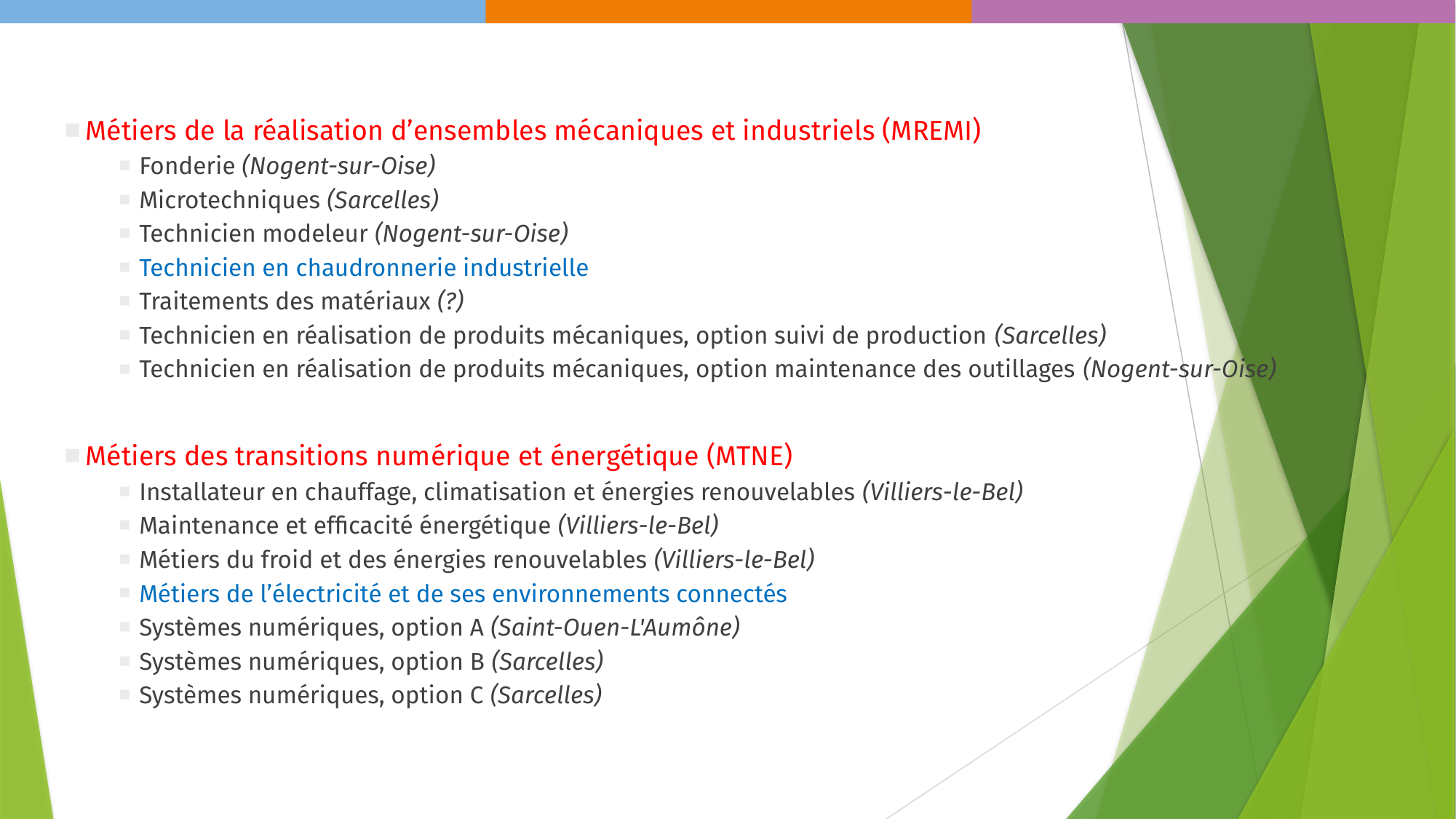

Métiers de la réalisation d’ensembles mécaniques et industriels (MREMI)
Fonderie (Nogent-sur-Oise)
Microtechniques (Sarcelles)
Technicien modeleur (Nogent-sur-Oise)
Technicien en chaudronnerie industrielle
Traitements des matériaux (?)
Technicien en réalisation de produits mécaniques, option suivi de production (Sarcelles)
Technicien en réalisation de produits mécaniques, option maintenance des outillages (Nogent-sur-Oise)

Métiers des transitions numérique et énergétique (MTNE)
Installateur en chauffage, climatisation et énergies renouvelables (Villiers-le-Bel)
Maintenance et efficacité énergétique (Villiers-le-Bel)
Métiers du froid et des énergies renouvelables (Villiers-le-Bel)
Métiers de l’électricité et de ses environnements connectés
Systèmes numériques, option A (Saint-Ouen-L'Aumône)
Systèmes numériques, option B (Sarcelles)
Systèmes numériques, option C (Sarcelles)